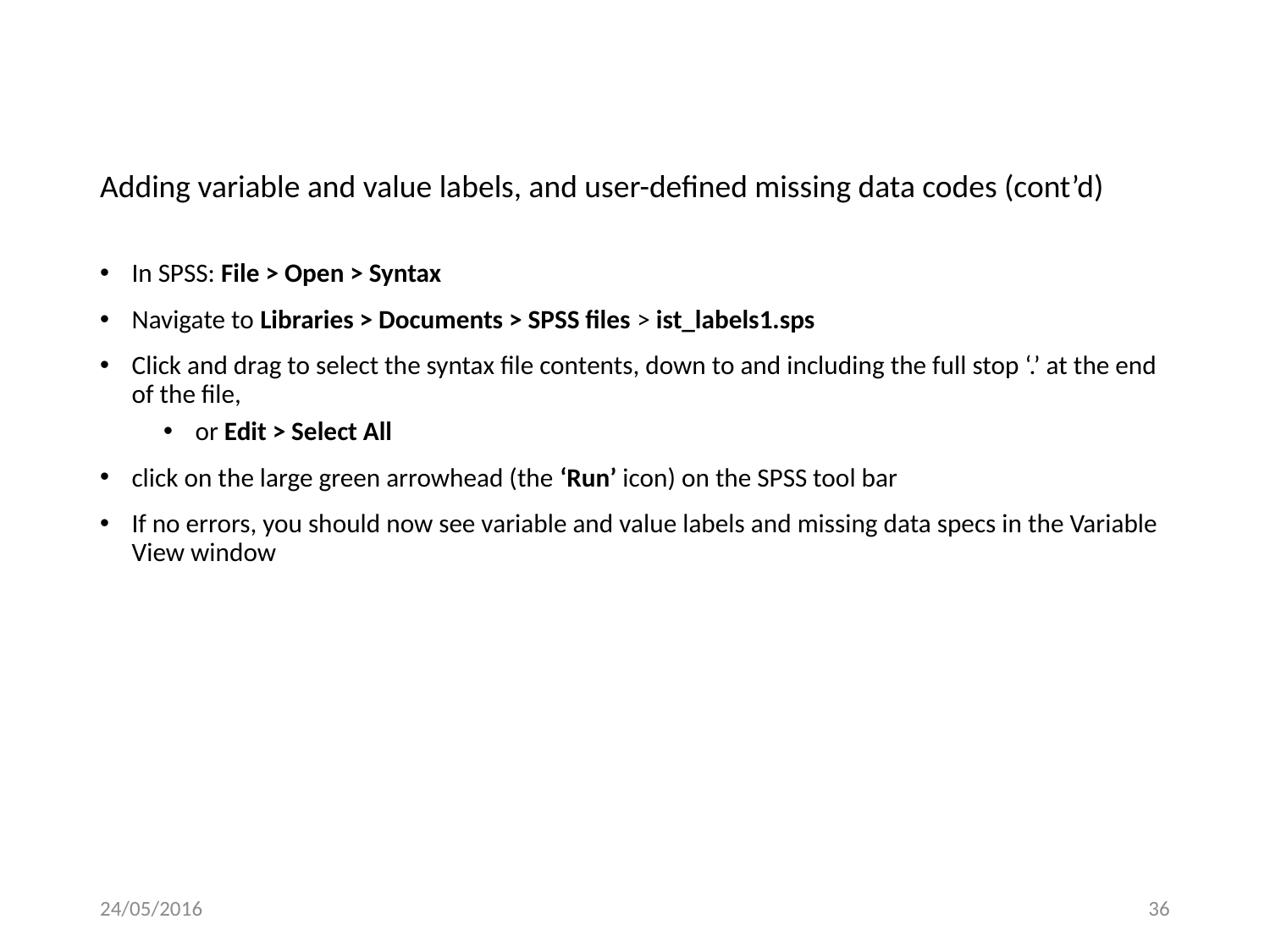

# Adding variable and value labels, and user-defined missing data codes (cont’d)

In SPSS: File > Open > Syntax
Navigate to Libraries > Documents > SPSS files > ist_labels1.sps
Click and drag to select the syntax file contents, down to and including the full stop ‘.’ at the end of the file,
or Edit > Select All
click on the large green arrowhead (the ‘Run’ icon) on the SPSS tool bar
If no errors, you should now see variable and value labels and missing data specs in the Variable View window

24/05/2016
36